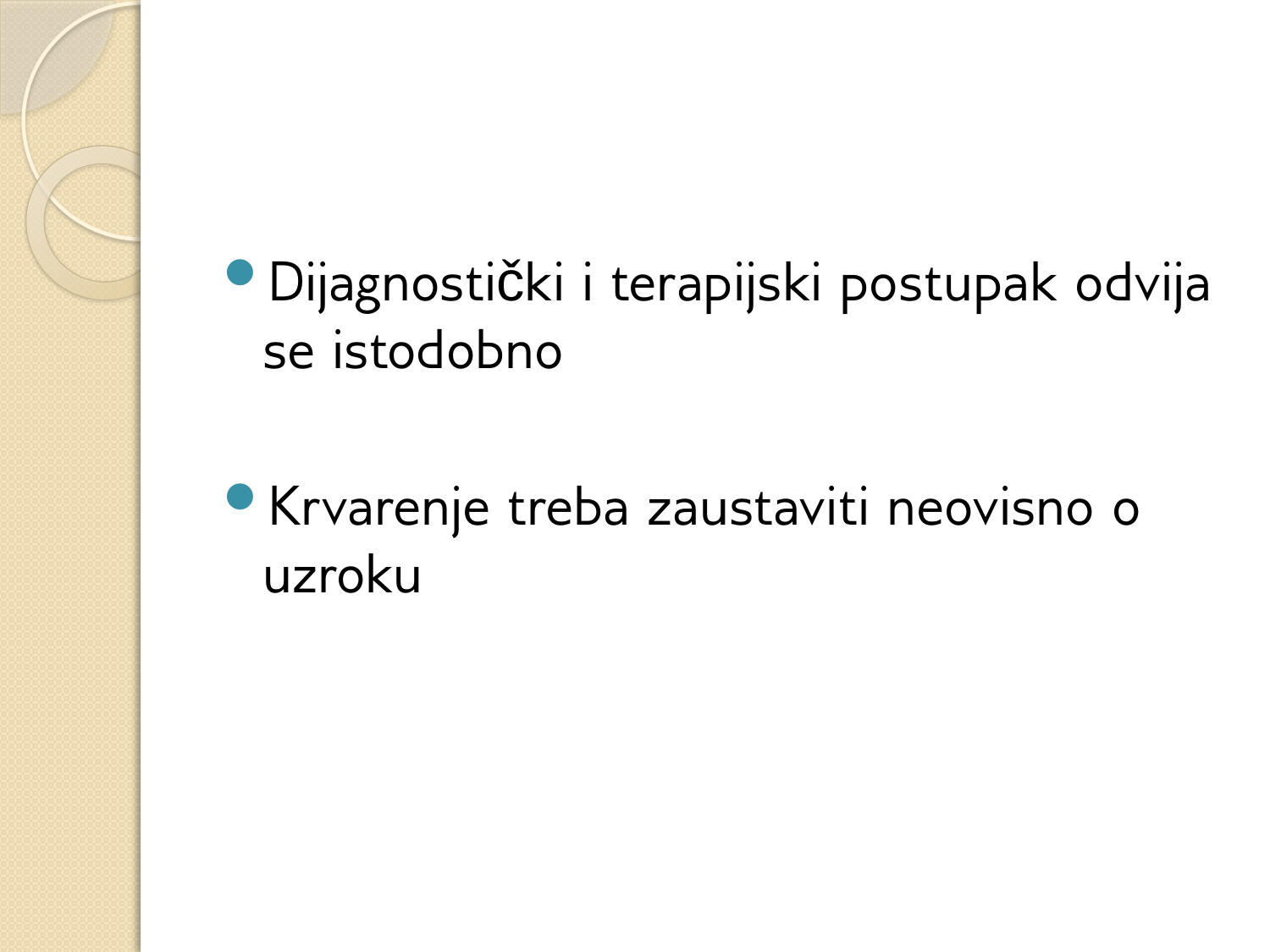

#
Dijagnostički i terapijski postupak odvija se istodobno

Krvarenje treba zaustaviti neovisno o uzroku